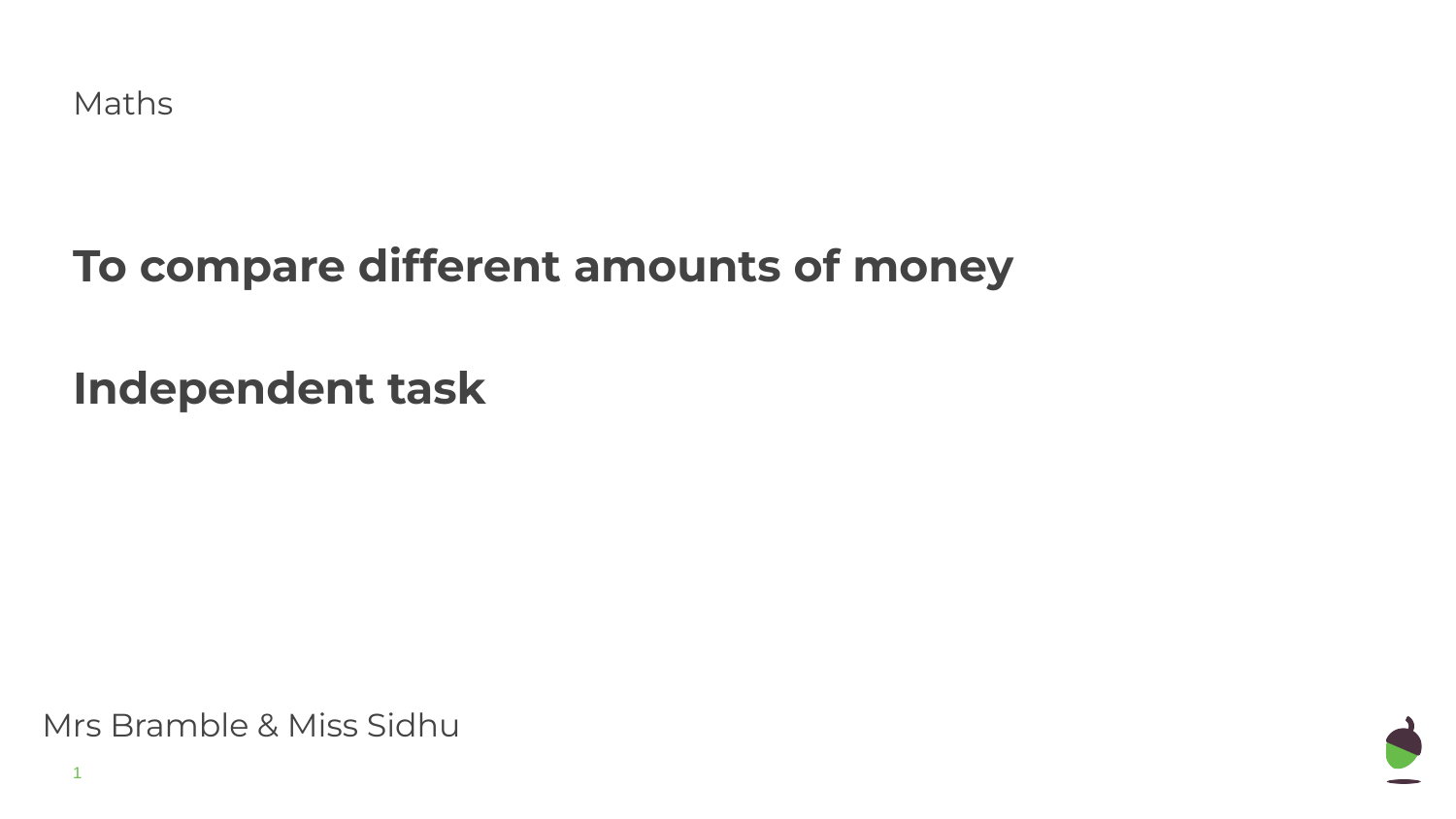

Maths

To compare different amounts of money

Independent task
Mrs Bramble & Miss Sidhu
1